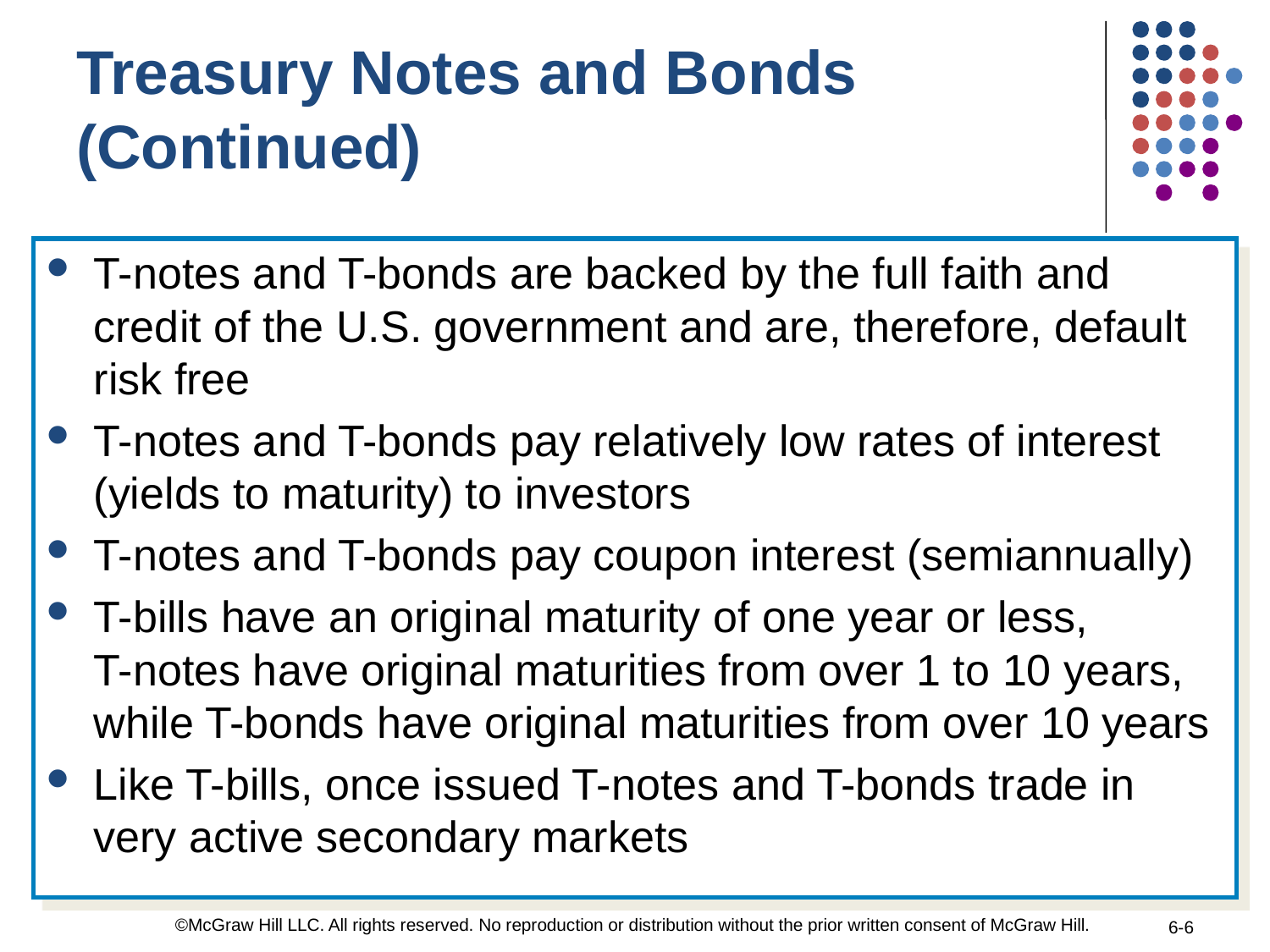

Treasury Notes and Bonds (Continued)
T-notes and T-bonds are backed by the full faith and credit of the U.S. government and are, therefore, default risk free
T-notes and T-bonds pay relatively low rates of interest (yields to maturity) to investors
T-notes and T-bonds pay coupon interest (semiannually)
T-bills have an original maturity of one year or less,          T-notes have original maturities from over 1 to 10 years, while T-bonds have original maturities from over 10 years
Like T-bills, once issued T-notes and T-bonds trade in very active secondary markets
©McGraw Hill LLC. All rights reserved. No reproduction or distribution without the prior written consent of McGraw Hill.
6-6